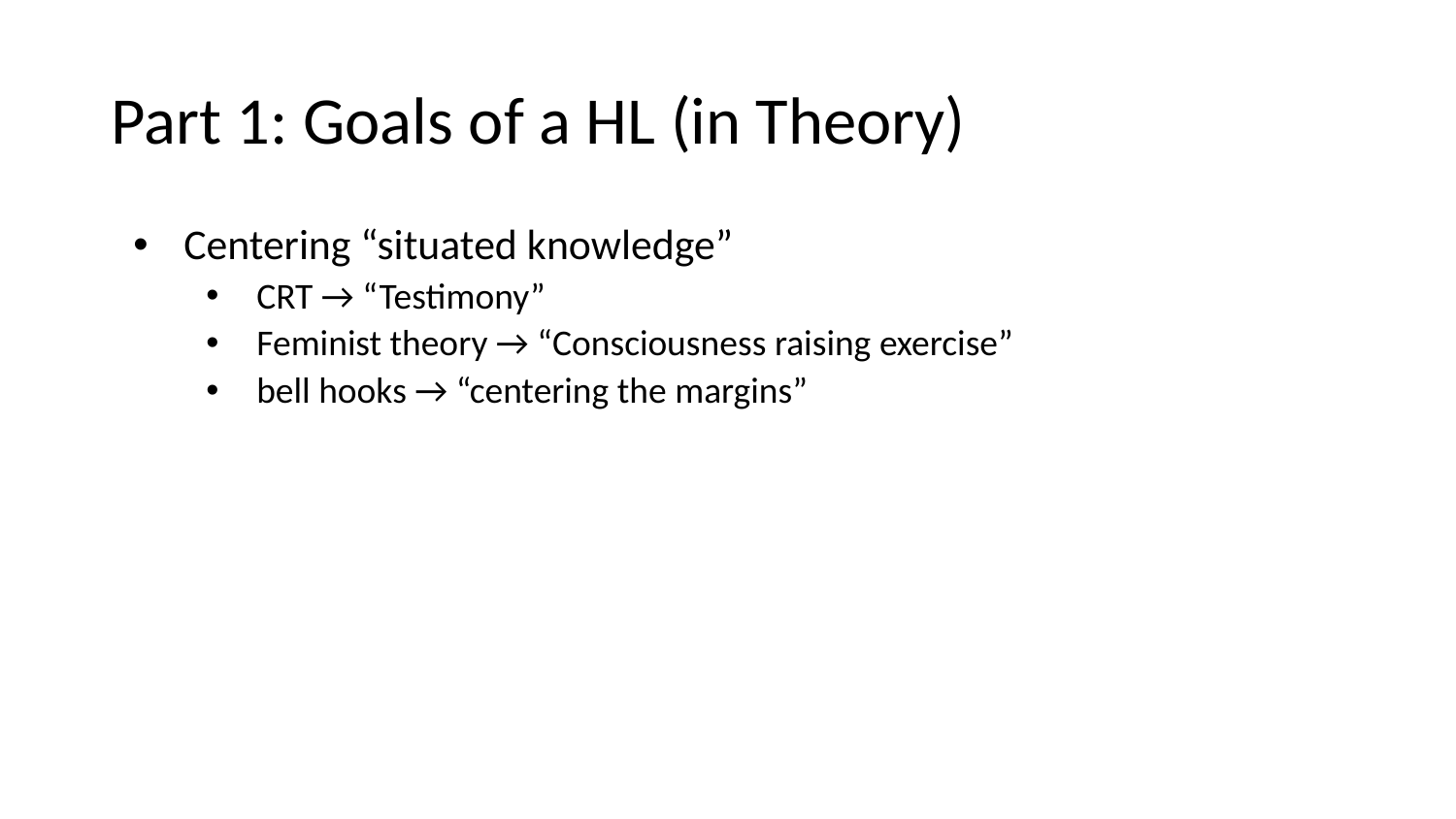

# Part 1: Goals of a HL (in Theory)
Centering “situated knowledge”
CRT → “Testimony”
Feminist theory → “Consciousness raising exercise”
bell hooks → “centering the margins”